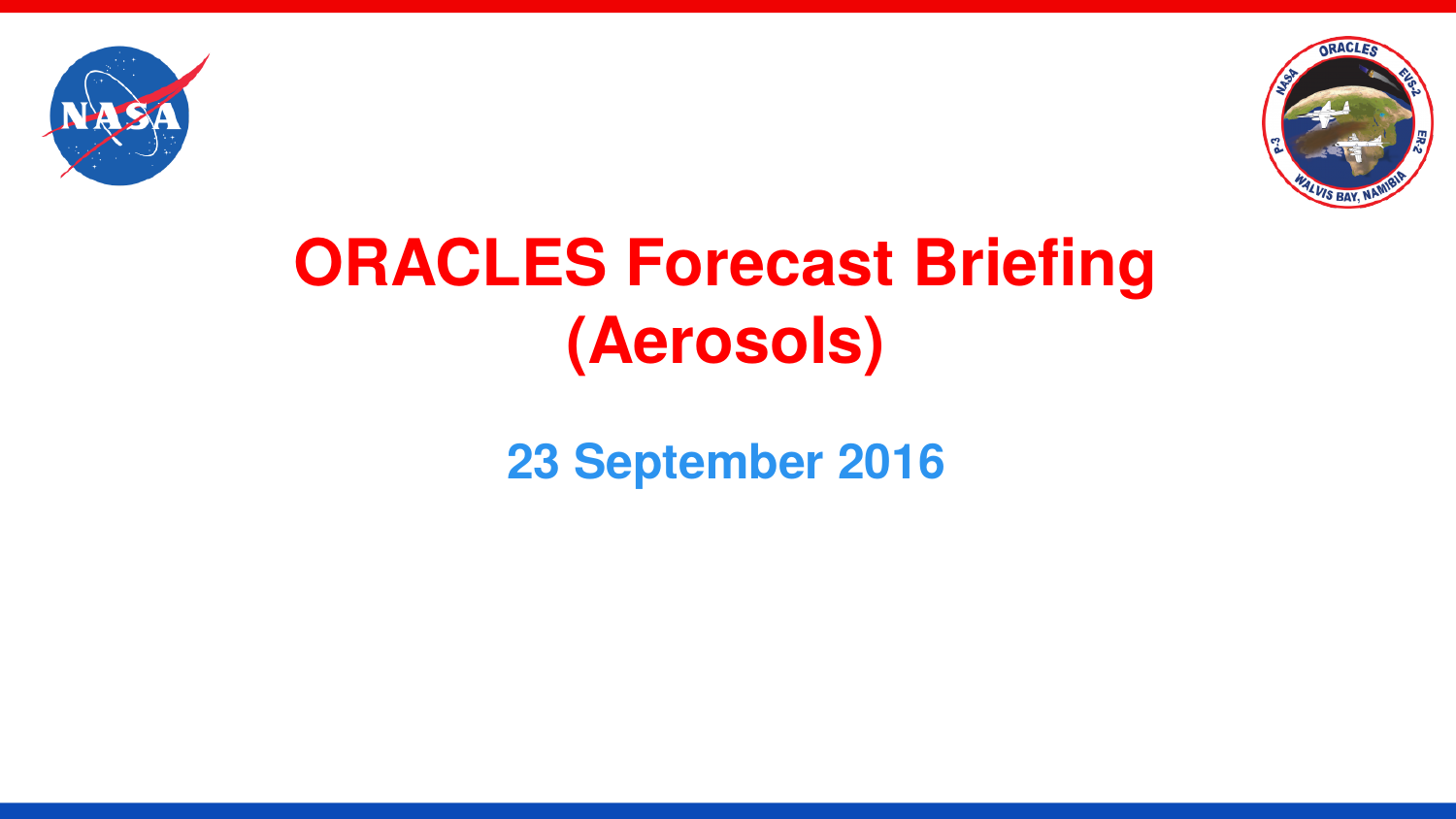

# ORACLES Forecast Briefing (Aerosols)
23 September 2016